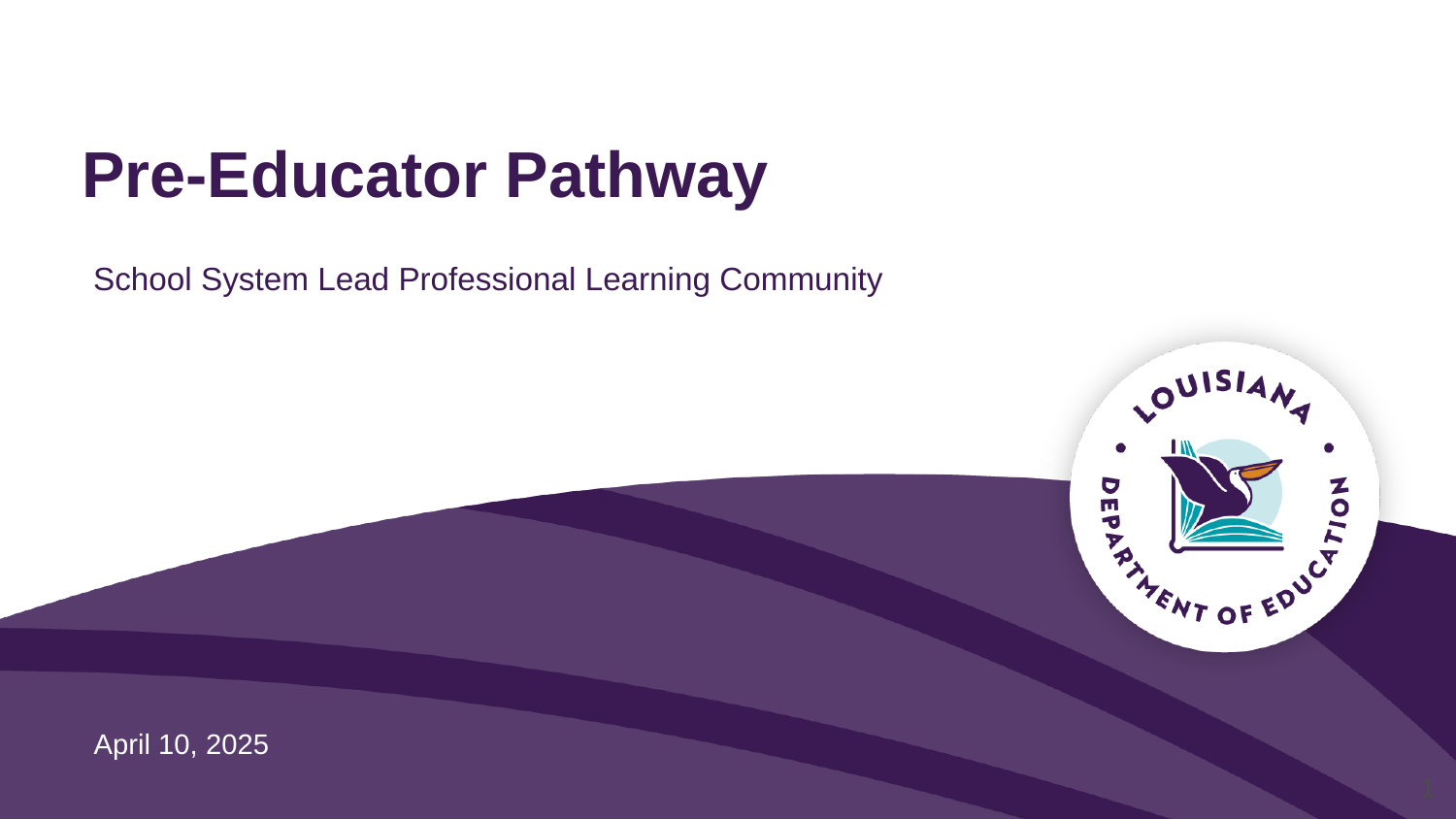

# Pre-Educator Pathway

School System Lead Professional Learning Community
April 10, 2025
1